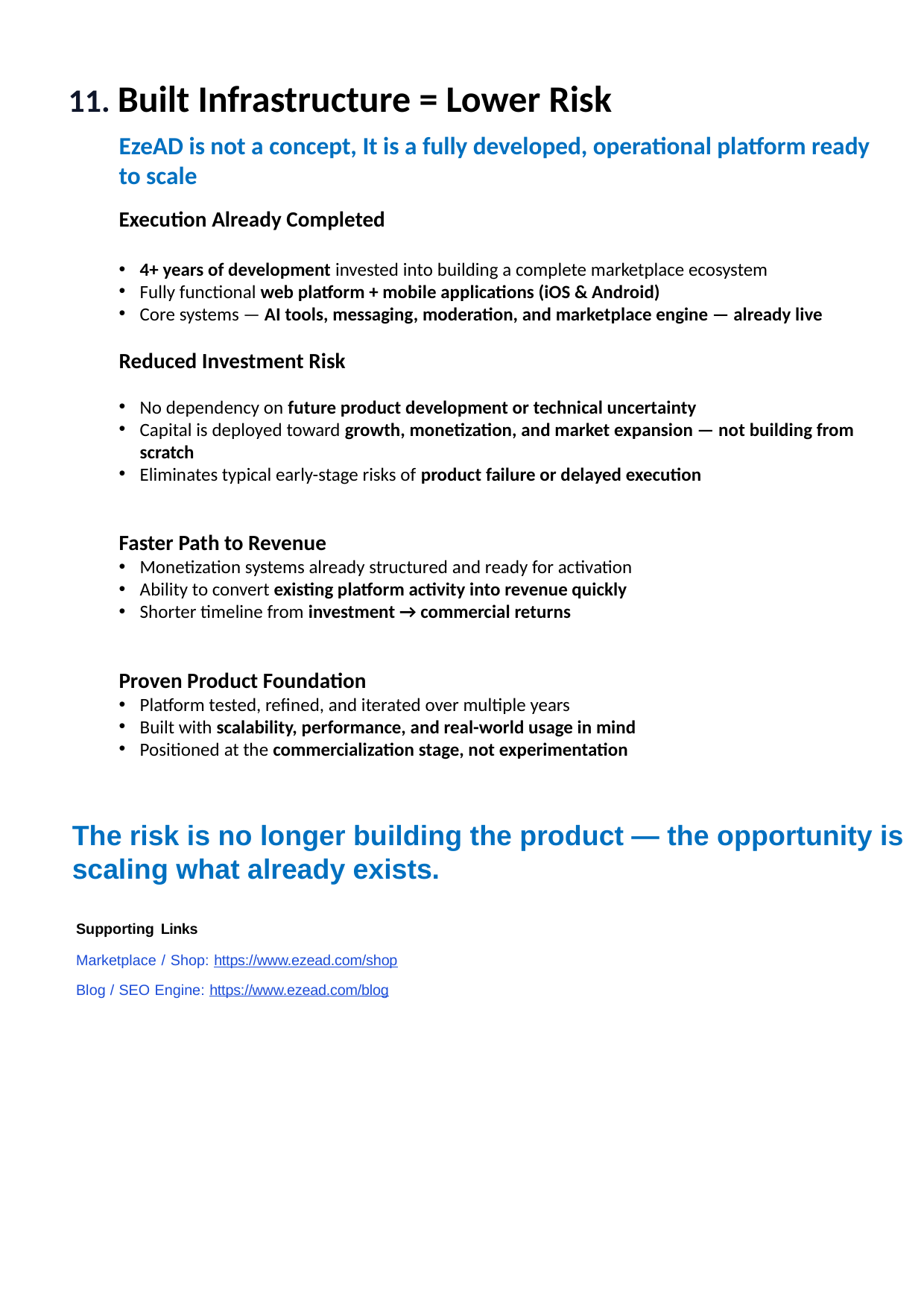

11. Built Infrastructure = Lower Risk
EzeAD is not a concept, It is a fully developed, operational platform ready to scale
Execution Already Completed

4+ years of development invested into building a complete marketplace ecosystem
Fully functional web platform + mobile applications (iOS & Android)
Core systems — AI tools, messaging, moderation, and marketplace engine — already live

Reduced Investment Risk

No dependency on future product development or technical uncertainty
Capital is deployed toward growth, monetization, and market expansion — not building from scratch
Eliminates typical early-stage risks of product failure or delayed execution

Faster Path to Revenue
Monetization systems already structured and ready for activation
Ability to convert existing platform activity into revenue quickly
Shorter timeline from investment → commercial returns

Proven Product Foundation
Platform tested, refined, and iterated over multiple years
Built with scalability, performance, and real-world usage in mind
Positioned at the commercialization stage, not experimentation
The risk is no longer building the product — the opportunity is scaling what already exists.

Supporting Links
Marketplace / Shop: https://www.ezead.com/shop Blog / SEO Engine: https://www.ezead.com/blog